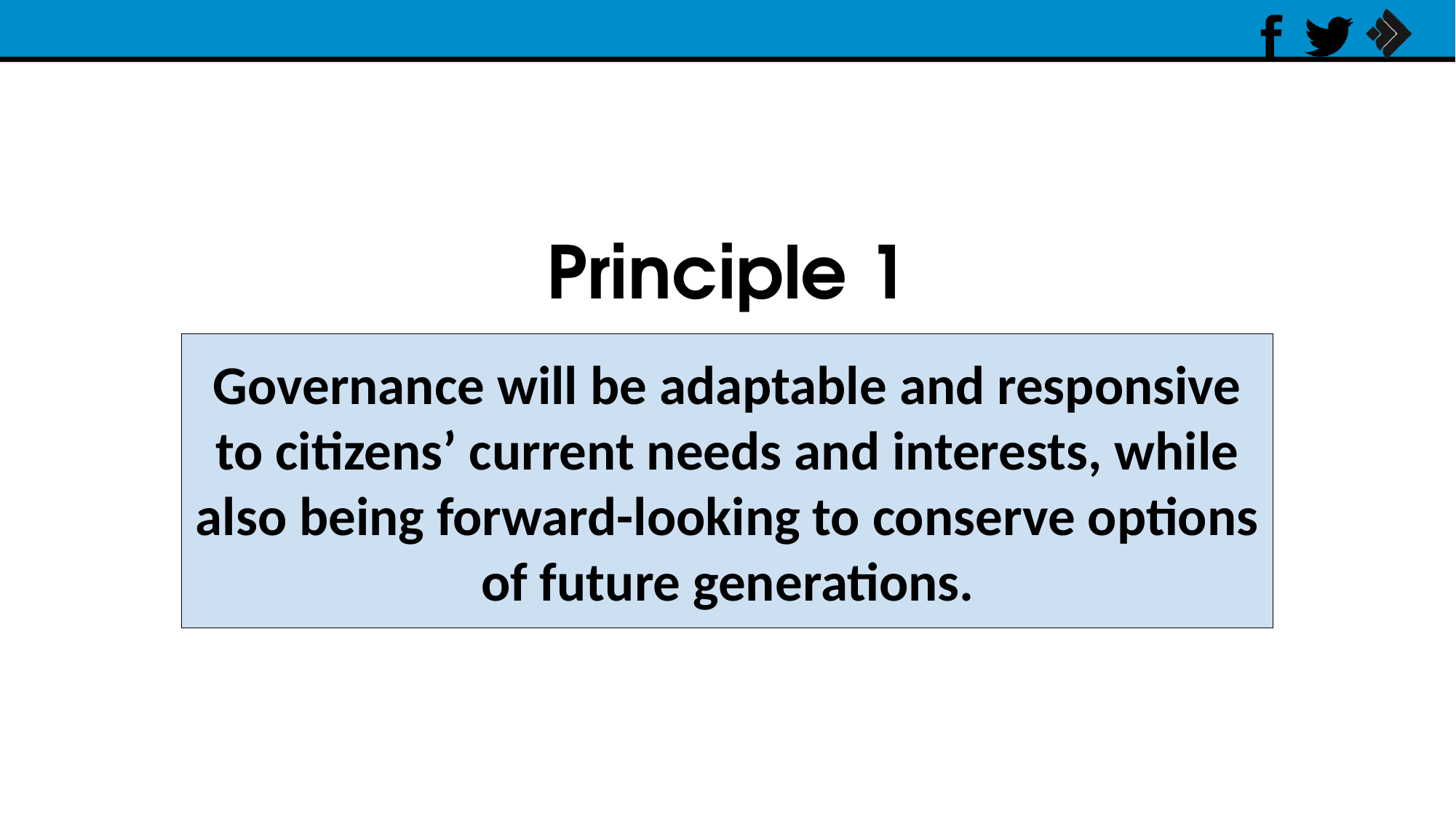

# Principle 1
Governance will be adaptable and responsive to citizens’ current needs and interests, while also being forward-looking to conserve options of future generations.